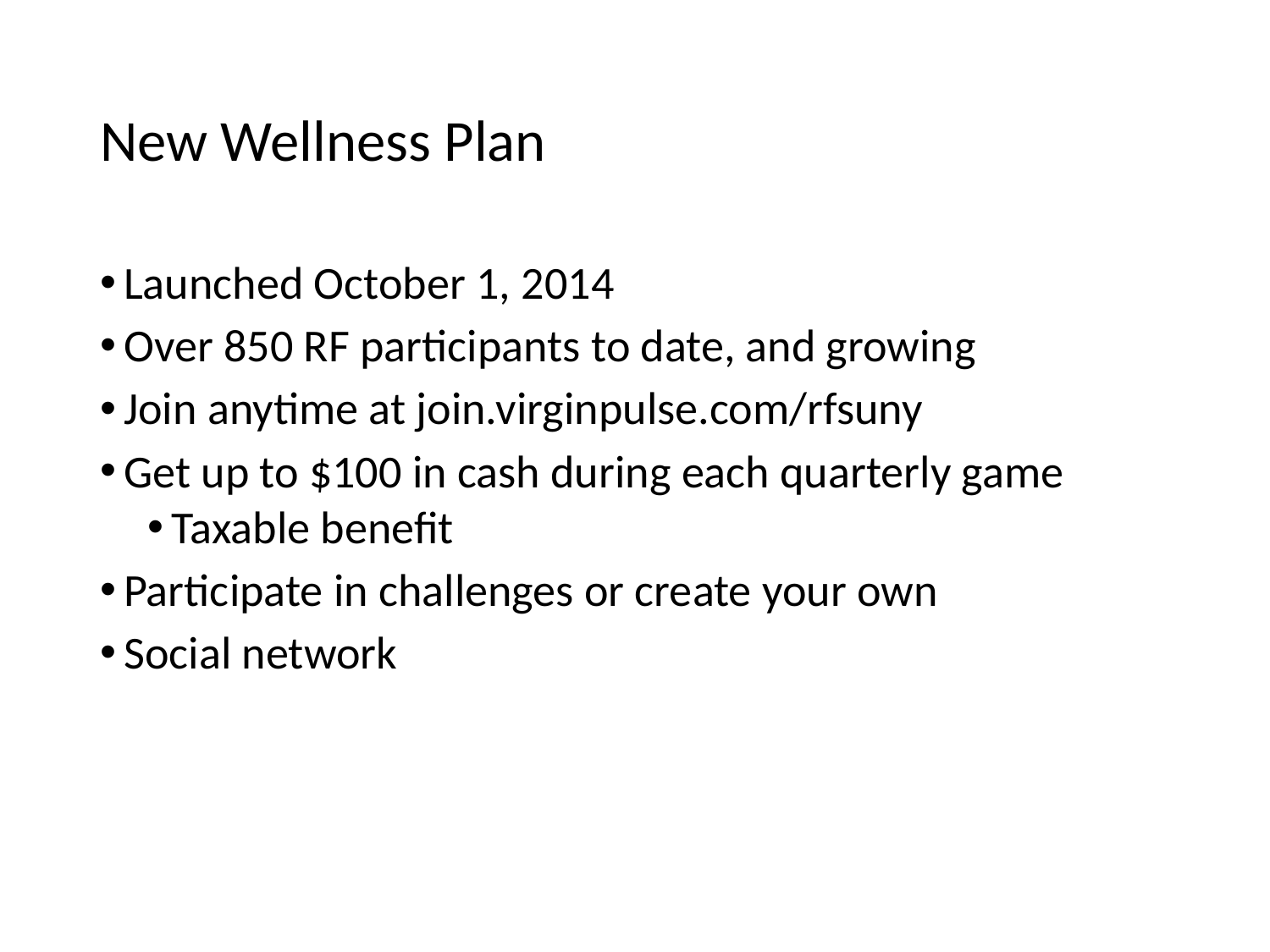

# New Wellness Plan
Launched October 1, 2014
Over 850 RF participants to date, and growing
Join anytime at join.virginpulse.com/rfsuny
Get up to $100 in cash during each quarterly game
Taxable benefit
Participate in challenges or create your own
Social network